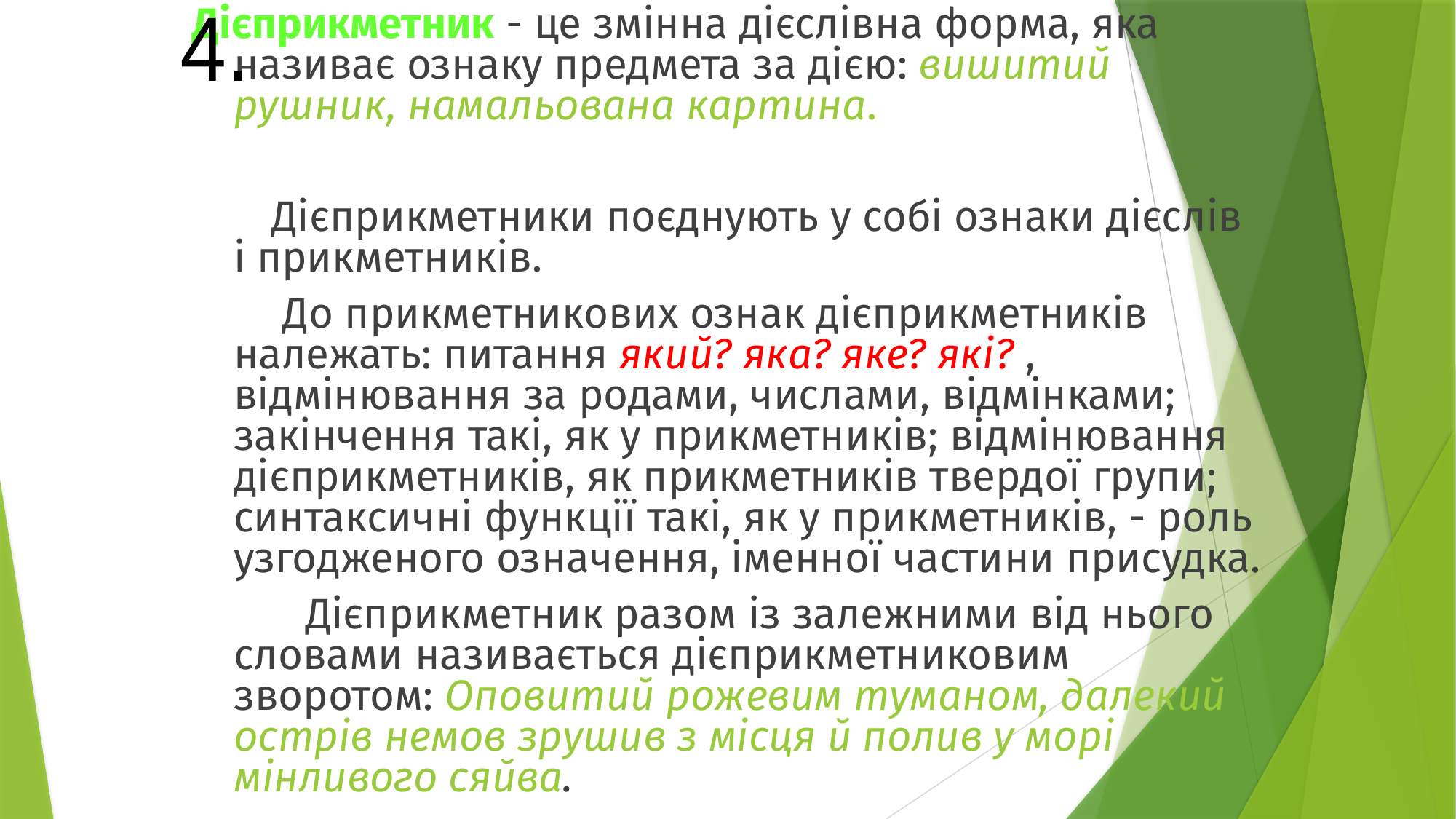

Дієприкметник - це змінна дієслівна форма, яка називає ознаку предмета за дією: вишитий рушник, намальована картина.

       Дієприкметники поєднують у собі ознаки дієслів і прикметників.
        До прикметникових ознак дієприкметників належать: питання який? яка? яке? які? , відмінювання за родами, числами, відмінками; закінчення такі, як у прикметників; відмінювання дієприкметників, як прикметників твердої групи; синтаксичні функції такі, як у прикметників, - роль узгодженого означення, іменної частини присудка.
          Дієприкметник разом із залежними від нього словами називається дієприкметниковим зворотом: Оповитий рожевим туманом, далекий острів немов зрушив з місця й полив у морі мінливого сяйва.

4.